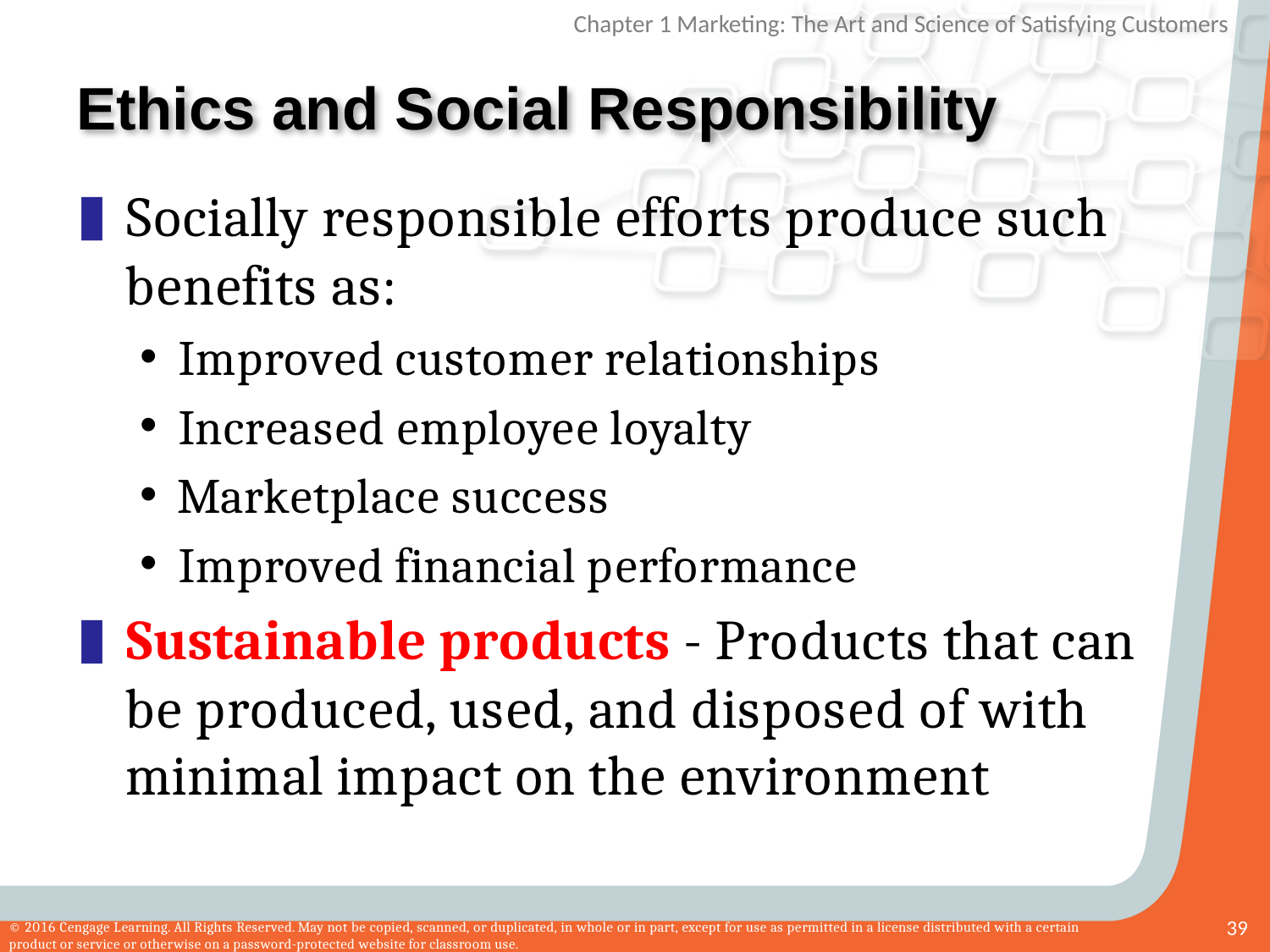

# Ethics and Social Responsibility
Socially responsible efforts produce such benefits as:
Improved customer relationships
Increased employee loyalty
Marketplace success
Improved financial performance
Sustainable products - Products that can be produced, used, and disposed of with minimal impact on the environment
39